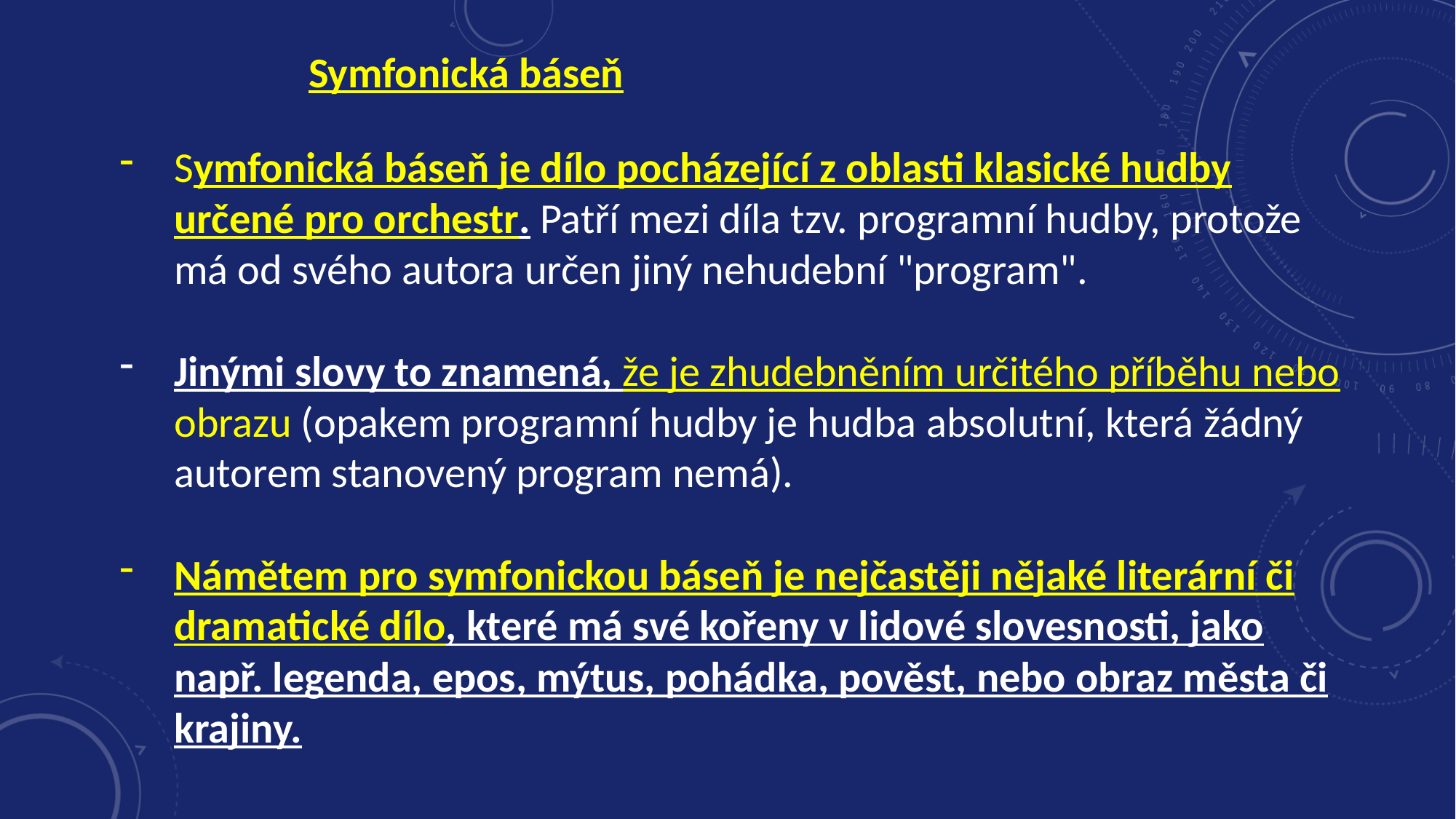

Symfonická báseň
Symfonická báseň je dílo pocházející z oblasti klasické hudby určené pro orchestr. Patří mezi díla tzv. programní hudby, protože má od svého autora určen jiný nehudební "program".
Jinými slovy to znamená, že je zhudebněním určitého příběhu nebo obrazu (opakem programní hudby je hudba absolutní, která žádný autorem stanovený program nemá).
Námětem pro symfonickou báseň je nejčastěji nějaké literární či dramatické dílo, které má své kořeny v lidové slovesnosti, jako např. legenda, epos, mýtus, pohádka, pověst, nebo obraz města či krajiny.